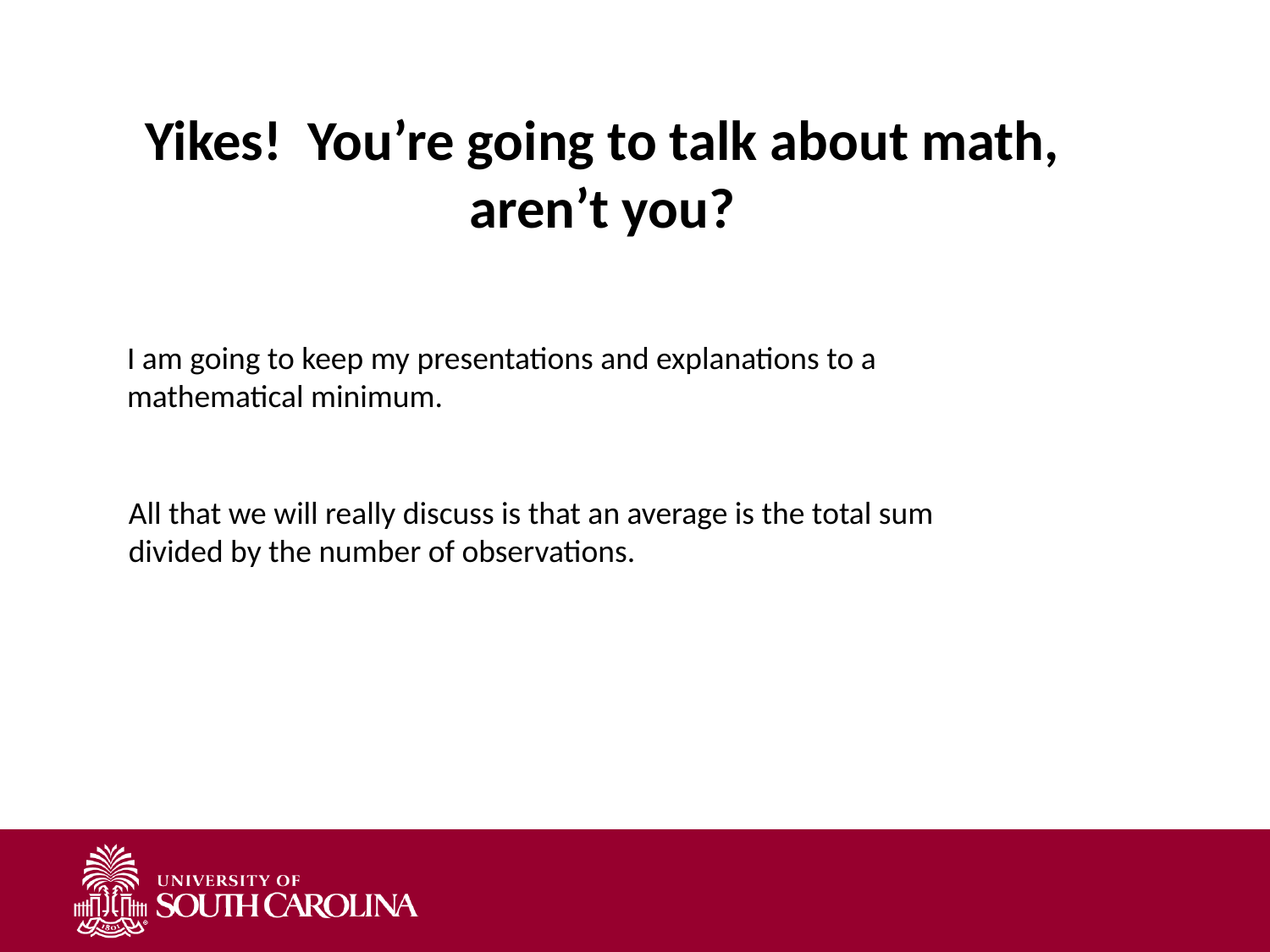

Yikes!  You’re going to talk about math, aren’t you?
I am going to keep my presentations and explanations to a mathematical minimum.
All that we will really discuss is that an average is the total sum divided by the number of observations.